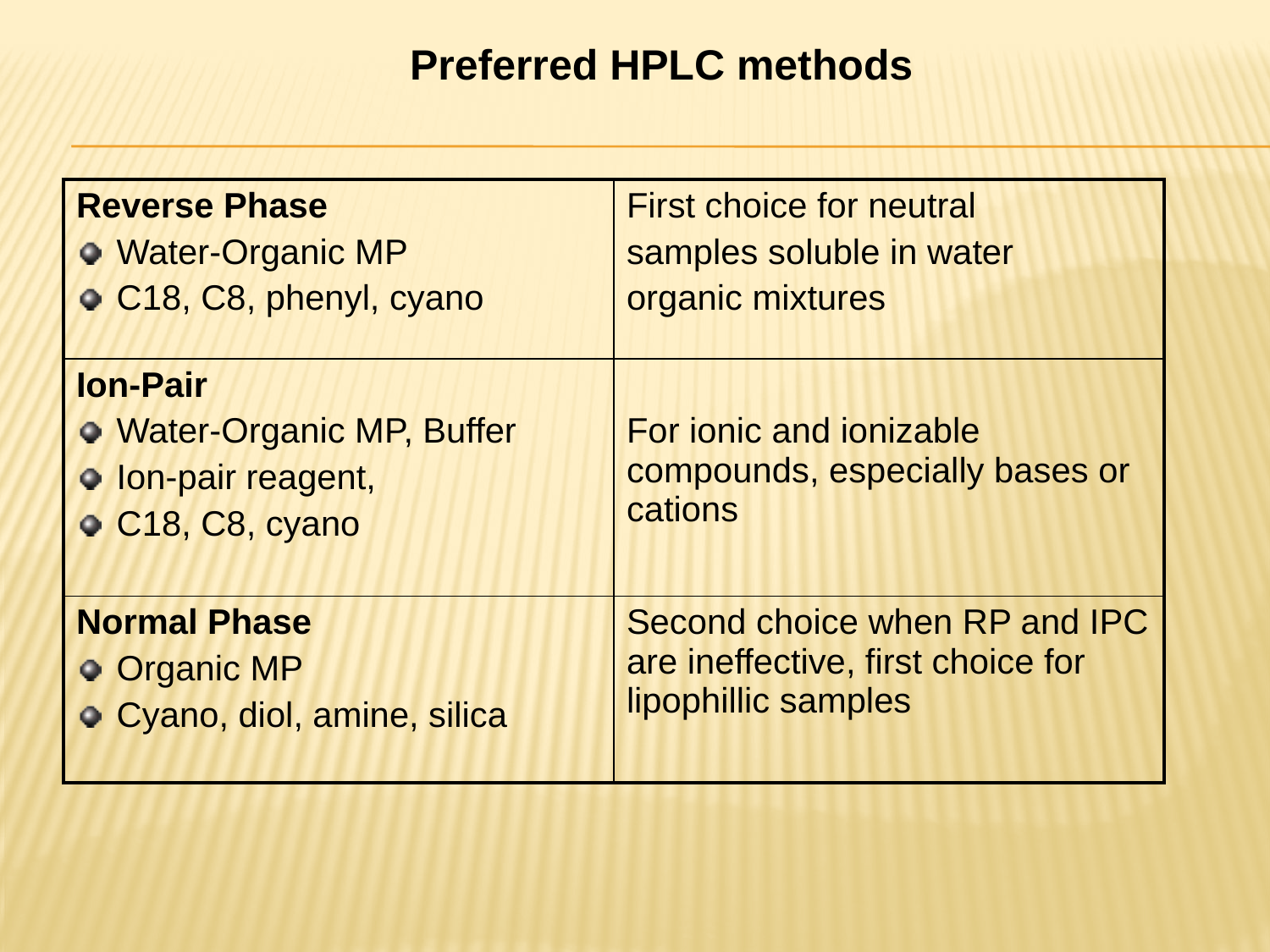

Preferred HPLC methods
| Reverse Phase Water-Organic MP C18, C8, phenyl, cyano | First choice for neutral samples soluble in water organic mixtures |
| --- | --- |
| Ion-Pair Water-Organic MP, Buffer Ion-pair reagent, C18, C8, cyano | For ionic and ionizable compounds, especially bases or cations |
| Normal Phase Organic MP Cyano, diol, amine, silica | Second choice when RP and IPC are ineffective, first choice for lipophillic samples |